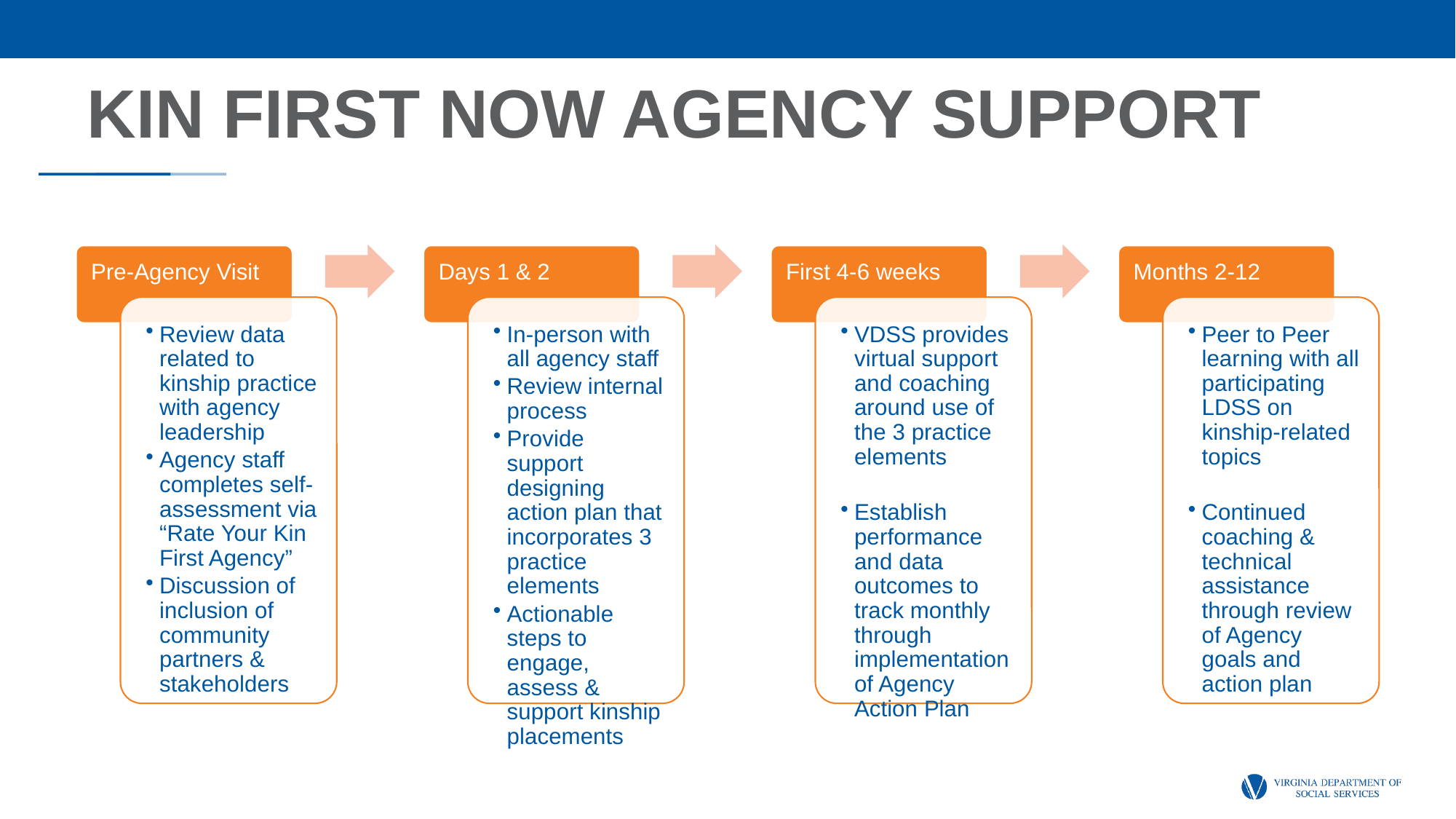

# KIN FIRST NOW AGENCY SUPPORT
Pre-Agency Visit
Review data related to kinship practice with agency leadership
Agency staff completes self-assessment via “Rate Your Kin First Agency”
Discussion of inclusion of community partners & stakeholders

Days 1 & 2
In-person with all agency staff
Review internal process
Provide support designing action plan that incorporates 3 practice elements
Actionable steps to engage, assess & support kinship placements

First 4-6 weeks
VDSS provides virtual support and coaching around use of the 3 practice elements

Establish performance and data outcomes to track monthly through implementation of Agency Action Plan

Months 2-12
Peer to Peer learning with all participating LDSS on kinship-related topics

Continued coaching & technical assistance through review of Agency goals and action plan